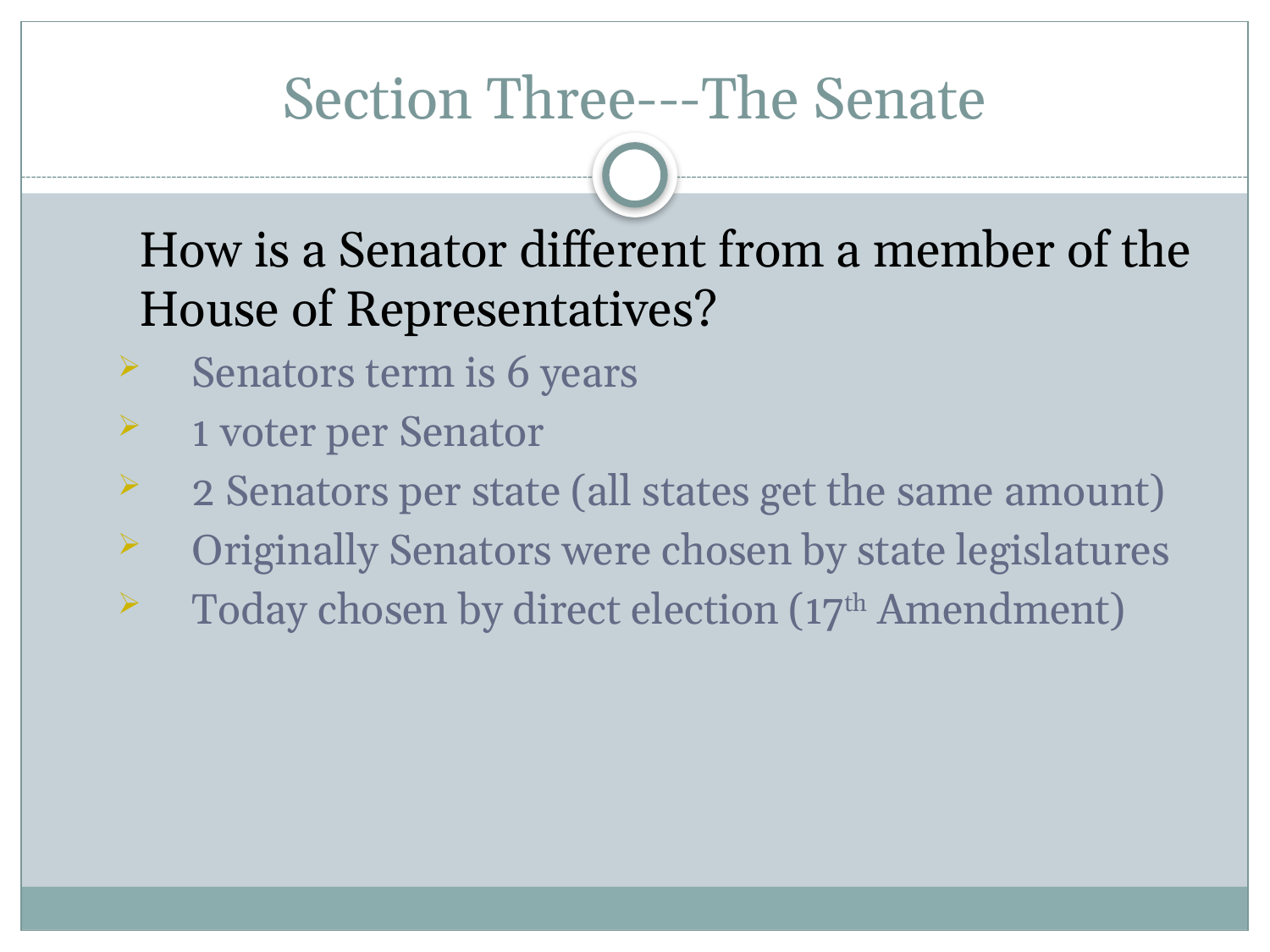

# Section Three---The Senate
	How is a Senator different from a member of the House of Representatives?
Senators term is 6 years
1 voter per Senator
2 Senators per state (all states get the same amount)
Originally Senators were chosen by state legislatures
Today chosen by direct election (17th Amendment)